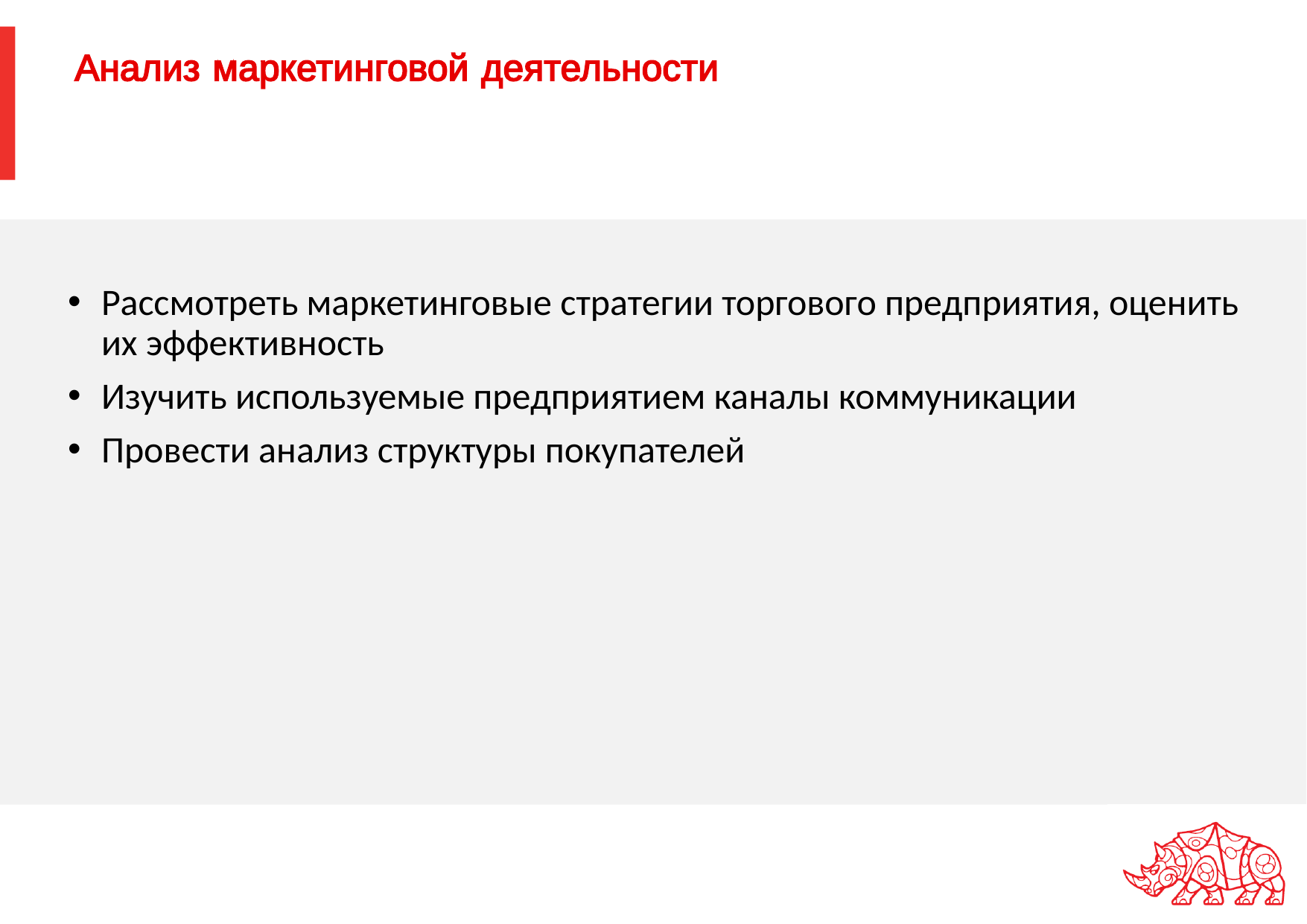

# Анализ маркетинговой деятельности
Рассмотреть маркетинговые стратегии торгового предприятия, оценить их эффективность
Изучить используемые предприятием каналы коммуникации
Провести анализ структуры покупателей